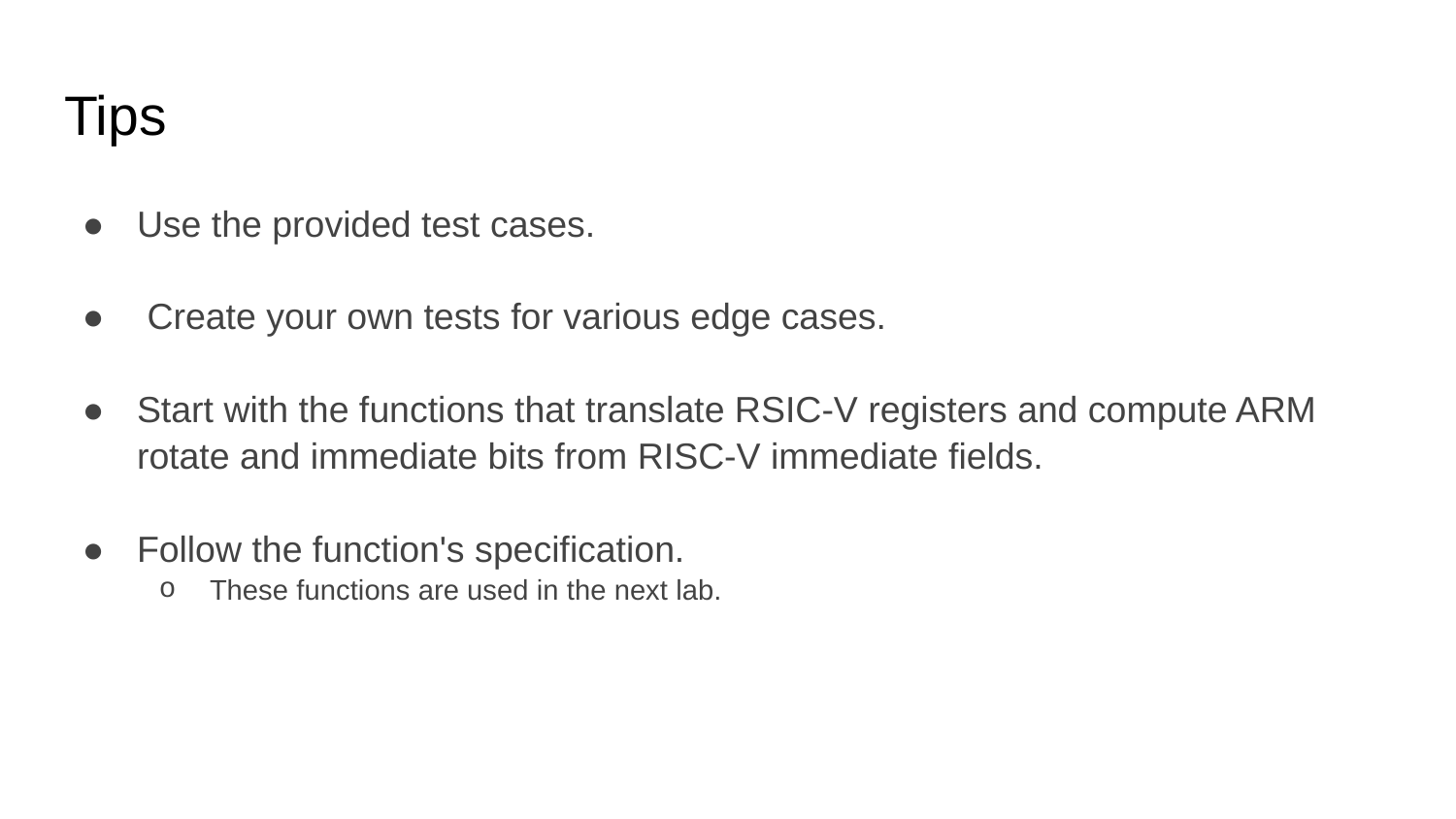

# Tips
Use the provided test cases.

 Create your own tests for various edge cases.

Start with the functions that translate RSIC-V registers and compute ARM rotate and immediate bits from RISC-V immediate fields.

Follow the function's specification.
These functions are used in the next lab.